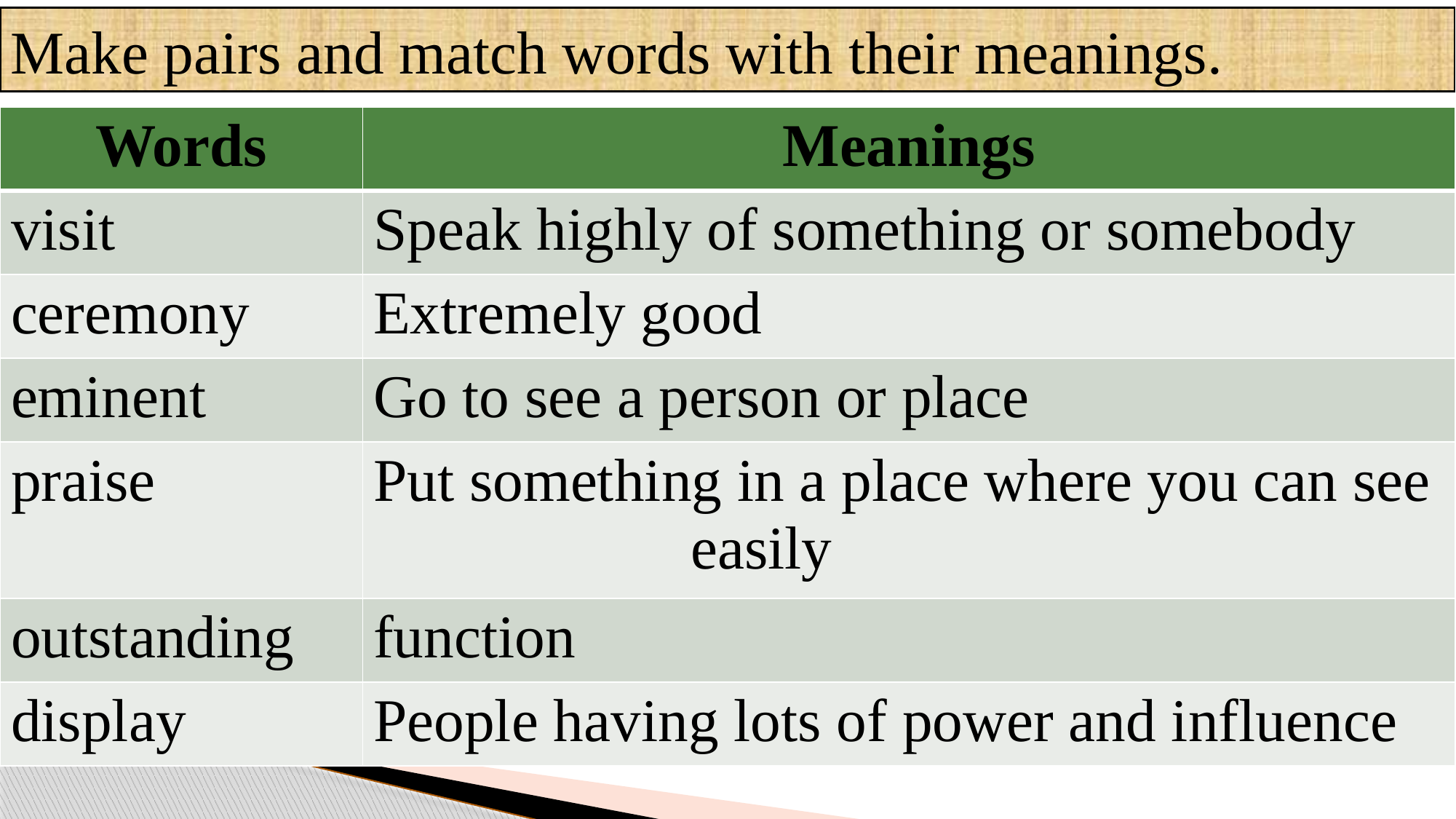

Make pairs and match words with their meanings.
| Words | Meanings |
| --- | --- |
| visit | Speak highly of something or somebody |
| ceremony | Extremely good |
| eminent | Go to see a person or place |
| praise | Put something in a place where you can see easily |
| outstanding | function |
| display | People having lots of power and influence |